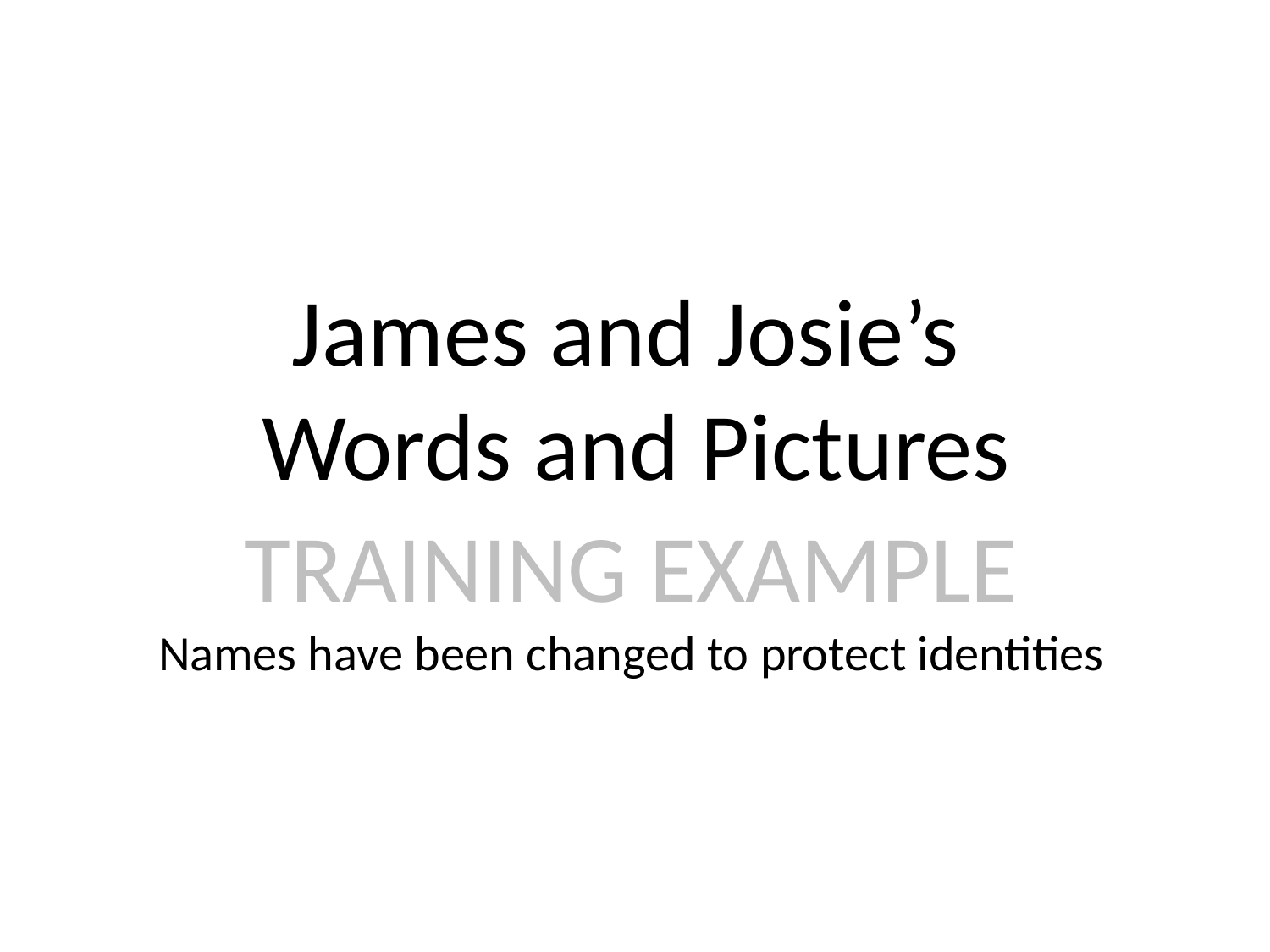

# James and Josie’s Words and Pictures
TRAINING EXAMPLE
Names have been changed to protect identities